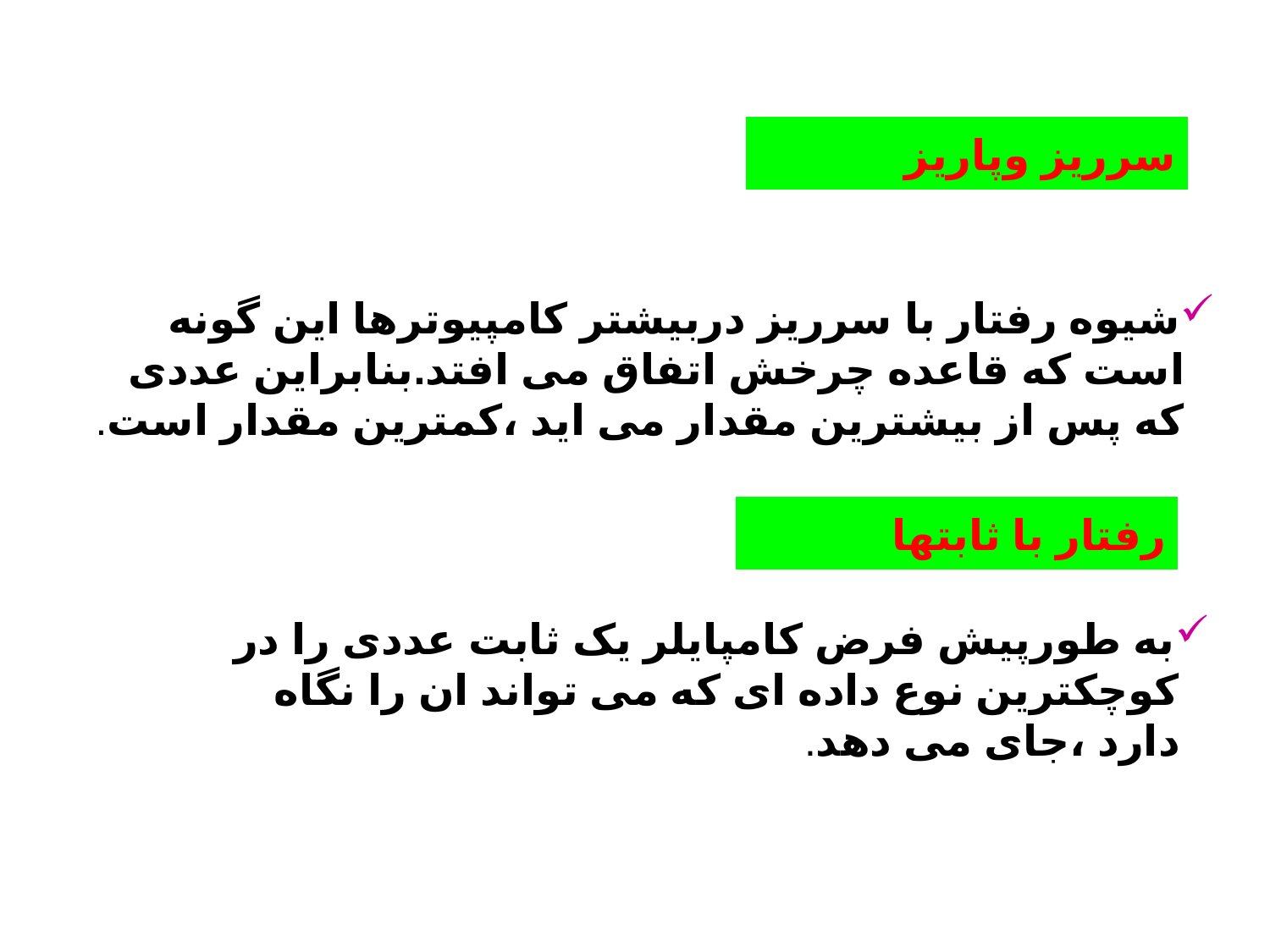

سرریز وپاریز
شیوه رفتار با سرریز دربیشتر کامپیوترها این گونه است که قاعده چرخش اتفاق می افتد.بنابراین عددی که پس از بیشترین مقدار می اید ،کمترین مقدار است.
رفتار با ثابتها
به طورپیش فرض کامپایلر یک ثابت عددی را در کوچکترین نوع داده ای که می تواند ان را نگاه دارد ،جای می دهد.